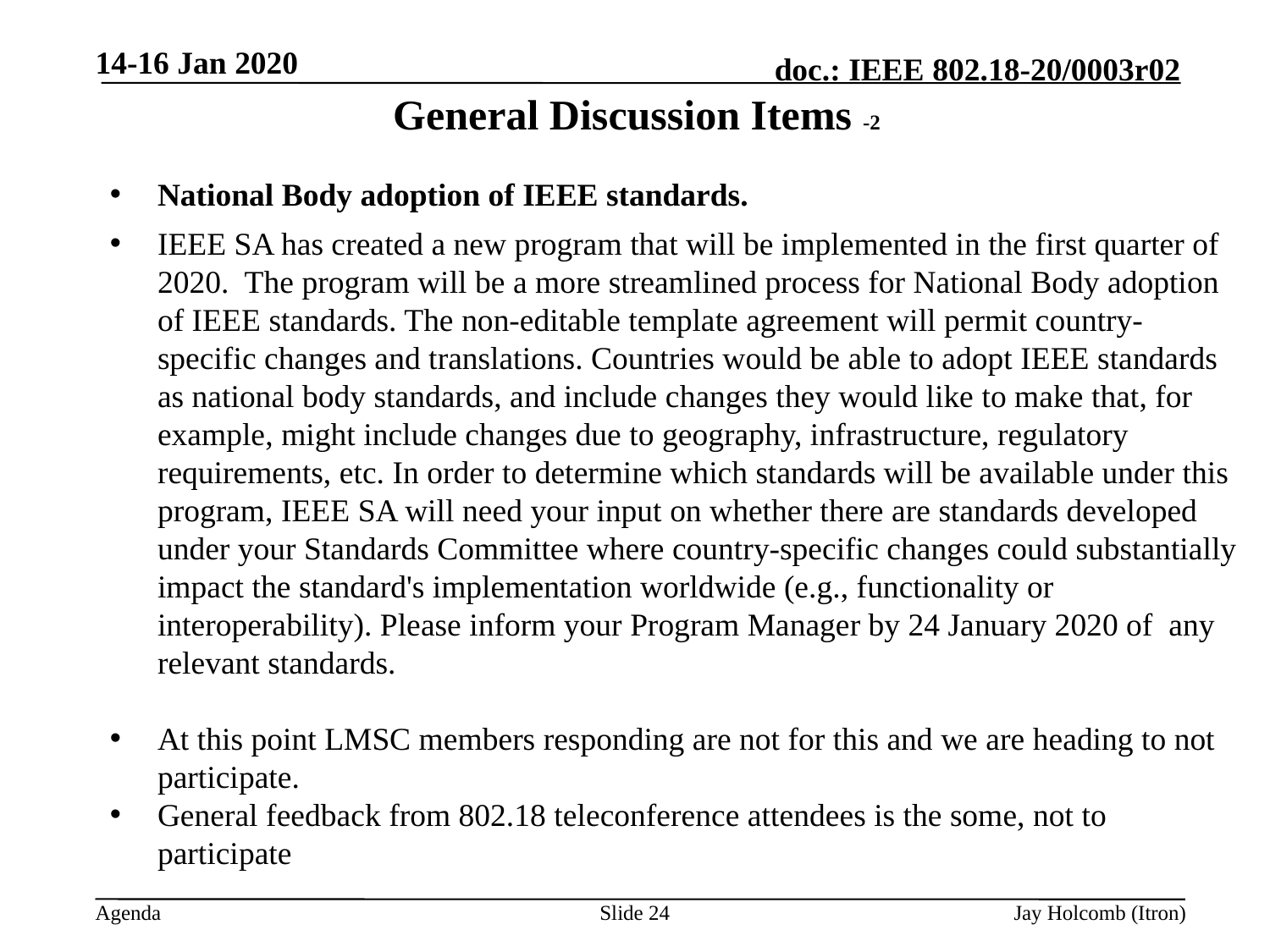

14-16 Jan 2020
# General Discussion Items -2

National Body adoption of IEEE standards.
IEEE SA has created a new program that will be implemented in the first quarter of 2020.  The program will be a more streamlined process for National Body adoption of IEEE standards. The non-editable template agreement will permit country-specific changes and translations. Countries would be able to adopt IEEE standards as national body standards, and include changes they would like to make that, for example, might include changes due to geography, infrastructure, regulatory requirements, etc. In order to determine which standards will be available under this program, IEEE SA will need your input on whether there are standards developed under your Standards Committee where country-specific changes could substantially impact the standard's implementation worldwide (e.g., functionality or interoperability). Please inform your Program Manager by 24 January 2020 of  any relevant standards.

At this point LMSC members responding are not for this and we are heading to not participate.
General feedback from 802.18 teleconference attendees is the some, not to participate

Slide 24
Jay Holcomb (Itron)